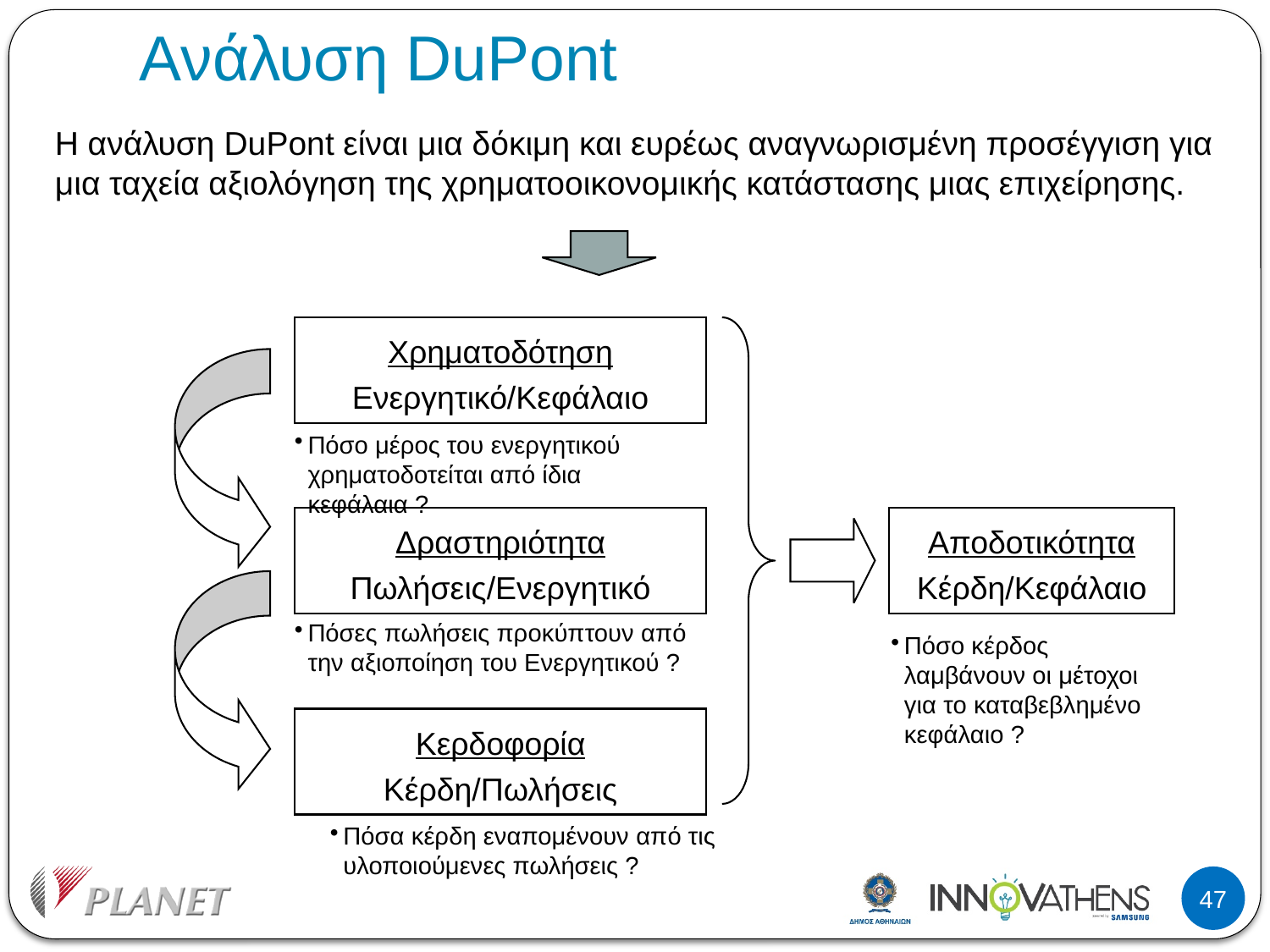

# Ανάλυση DuPont
Η ανάλυση DuPont είναι μια δόκιμη και ευρέως αναγνωρισμένη προσέγγιση για μια ταχεία αξιολόγηση της χρηματοοικονομικής κατάστασης μιας επιχείρησης.

Χρηματοδότηση
Ενεργητικό/Κεφάλαιο

Πόσο μέρος του ενεργητικού χρηματοδοτείται από ίδια κεφάλαια ?
Δραστηριότητα
Πωλήσεις/Ενεργητικό
Αποδοτικότητα
Κέρδη/Κεφάλαιο

Πόσες πωλήσεις προκύπτουν από την αξιοποίηση του Ενεργητικού ?
Πόσο κέρδος λαμβάνουν οι μέτοχοι για το καταβεβλημένο κεφάλαιο ?
Κερδοφορία
Κέρδη/Πωλήσεις
Πόσα κέρδη εναπομένουν από τις υλοποιούμενες πωλήσεις ?